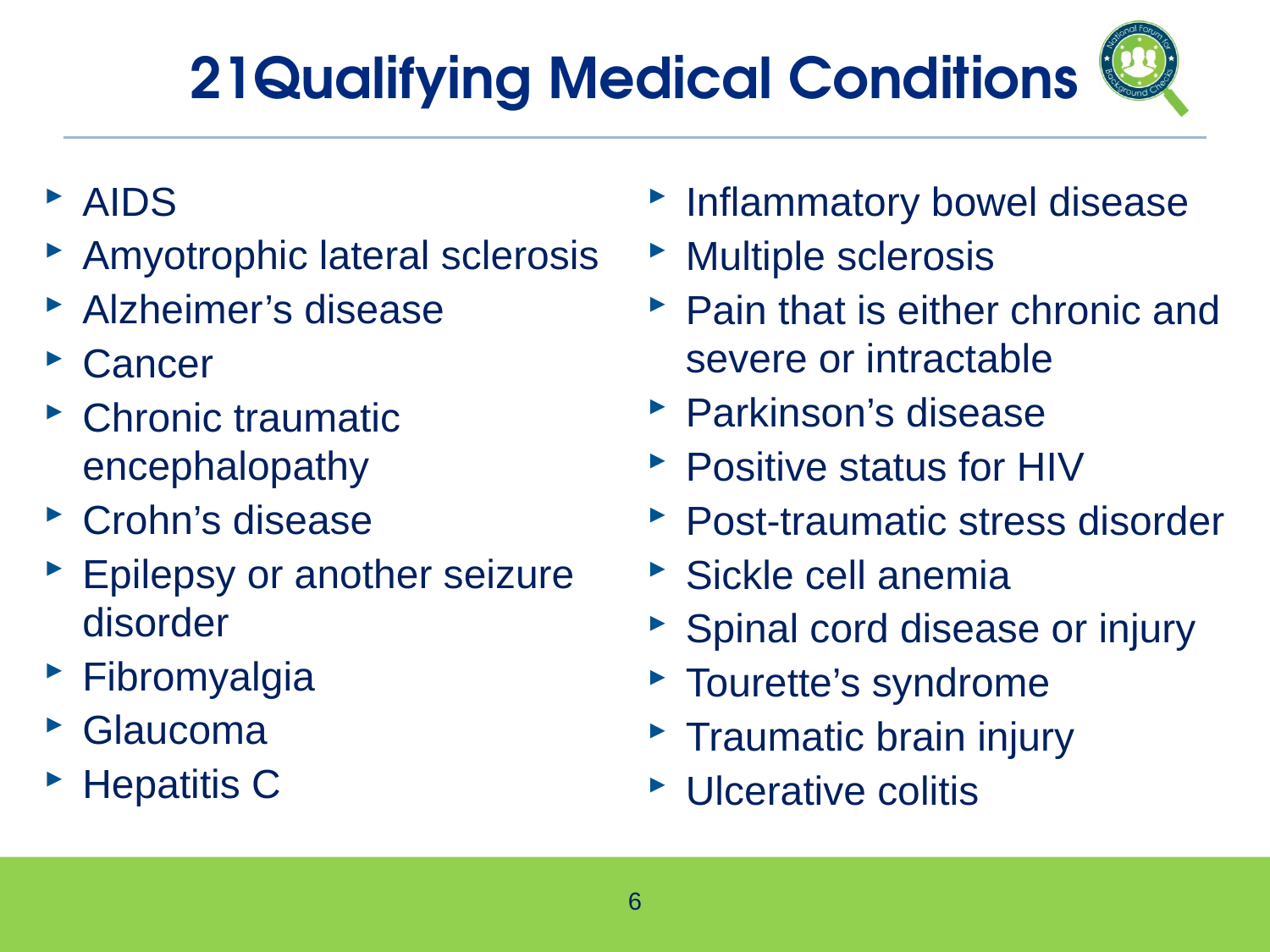

# 21Qualifying Medical Conditions
AIDS
Amyotrophic lateral sclerosis
Alzheimer’s disease
Cancer
Chronic traumatic encephalopathy
Crohn’s disease
Epilepsy or another seizure disorder
Fibromyalgia
Glaucoma
Hepatitis C

Inflammatory bowel disease
Multiple sclerosis
Pain that is either chronic and severe or intractable
Parkinson’s disease
Positive status for HIV
Post-traumatic stress disorder
Sickle cell anemia
Spinal cord disease or injury
Tourette’s syndrome
Traumatic brain injury
Ulcerative colitis
6